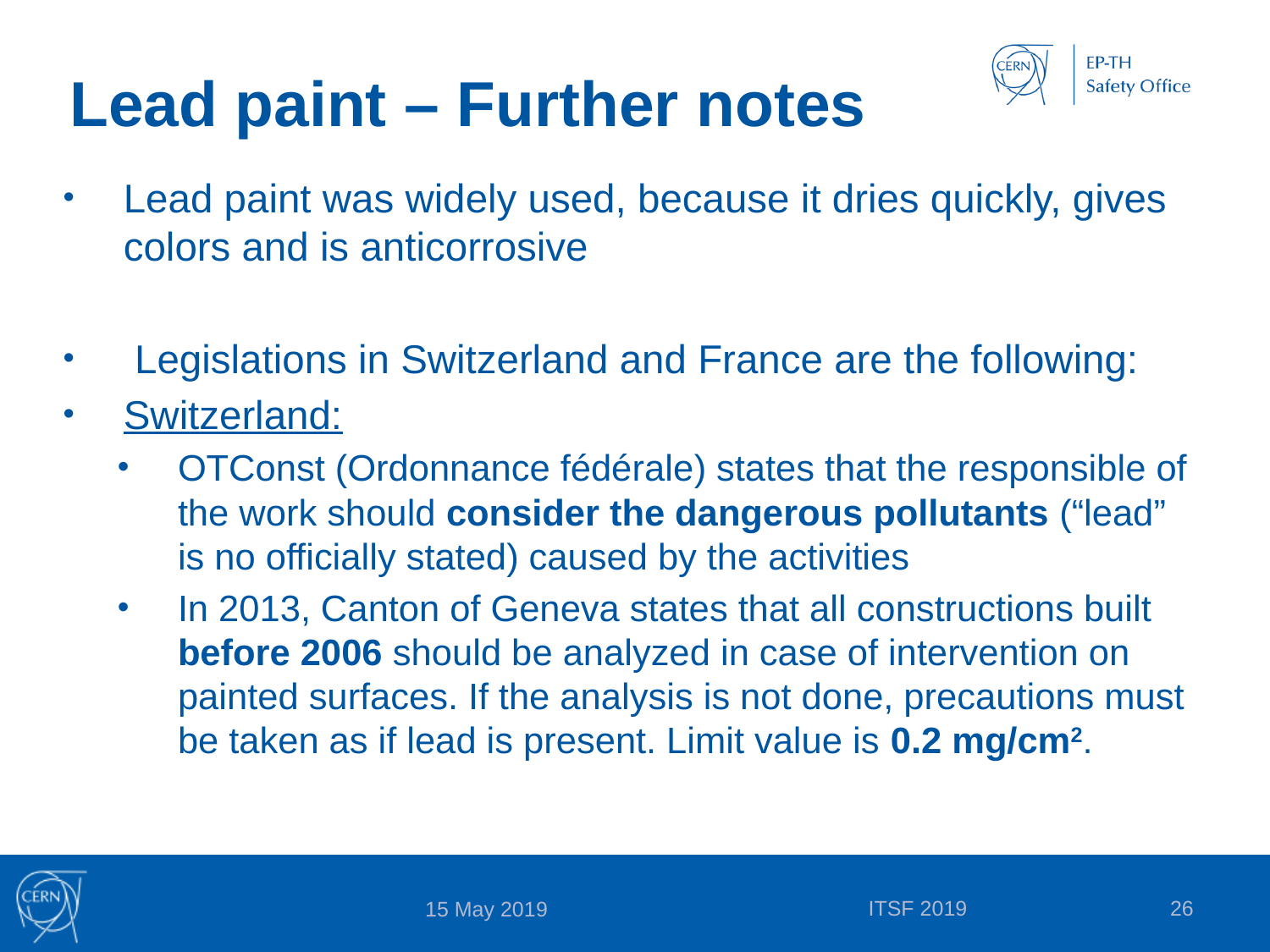

# Lead paint – Further notes
Lead paint was widely used, because it dries quickly, gives colors and is anticorrosive

 Legislations in Switzerland and France are the following:
Switzerland:
OTConst (Ordonnance fédérale) states that the responsible of the work should consider the dangerous pollutants (“lead” is no officially stated) caused by the activities
In 2013, Canton of Geneva states that all constructions built before 2006 should be analyzed in case of intervention on painted surfaces. If the analysis is not done, precautions must be taken as if lead is present. Limit value is 0.2 mg/cm2.

ITSF 2019
26
15 May 2019